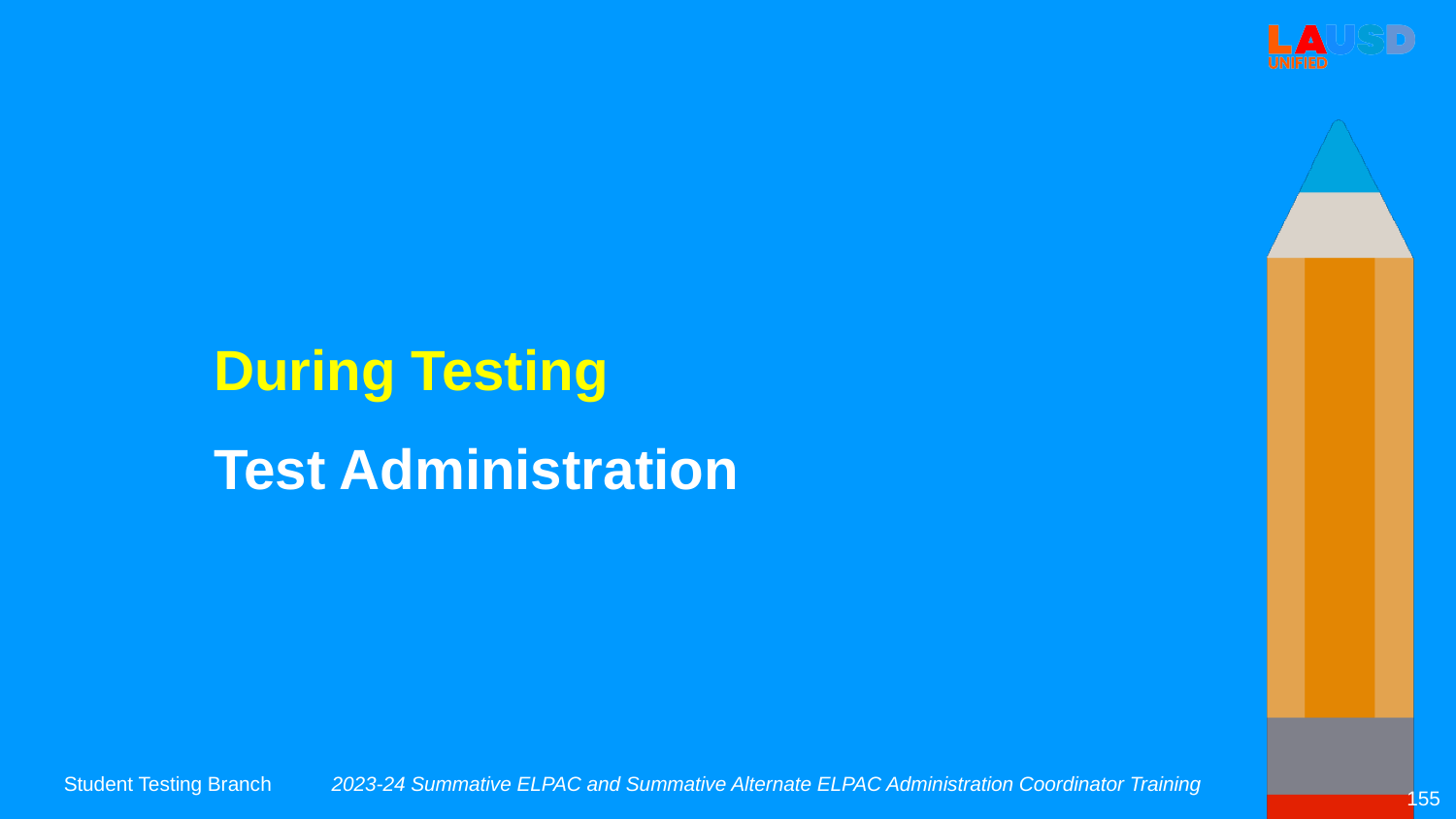

During Testing
Test Administration
2023-24 Summative ELPAC and Summative Alternate ELPAC Administration Coordinator Training